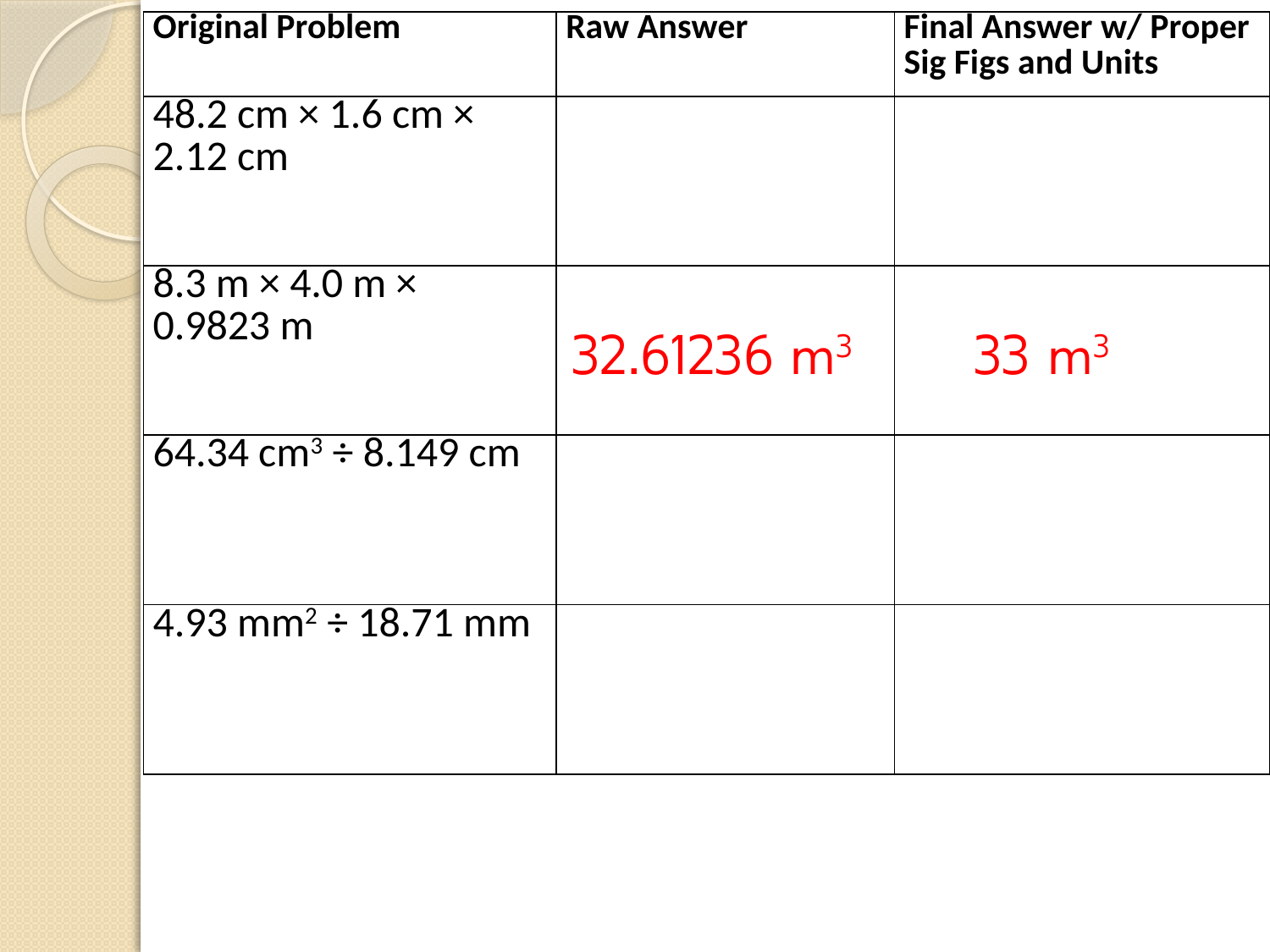

| Original Problem | Raw Answer | Final Answer w/ Proper Sig Figs and Units |
| --- | --- | --- |
| 48.2 cm × 1.6 cm × 2.12 cm |  |  |
| 8.3 m × 4.0 m × 0.9823 m |  |  |
| 64.34 cm3 ÷ 8.149 cm |  |  |
| 4.93 mm2 ÷ 18.71 mm |  |  |
33 m3
32.61236 m3